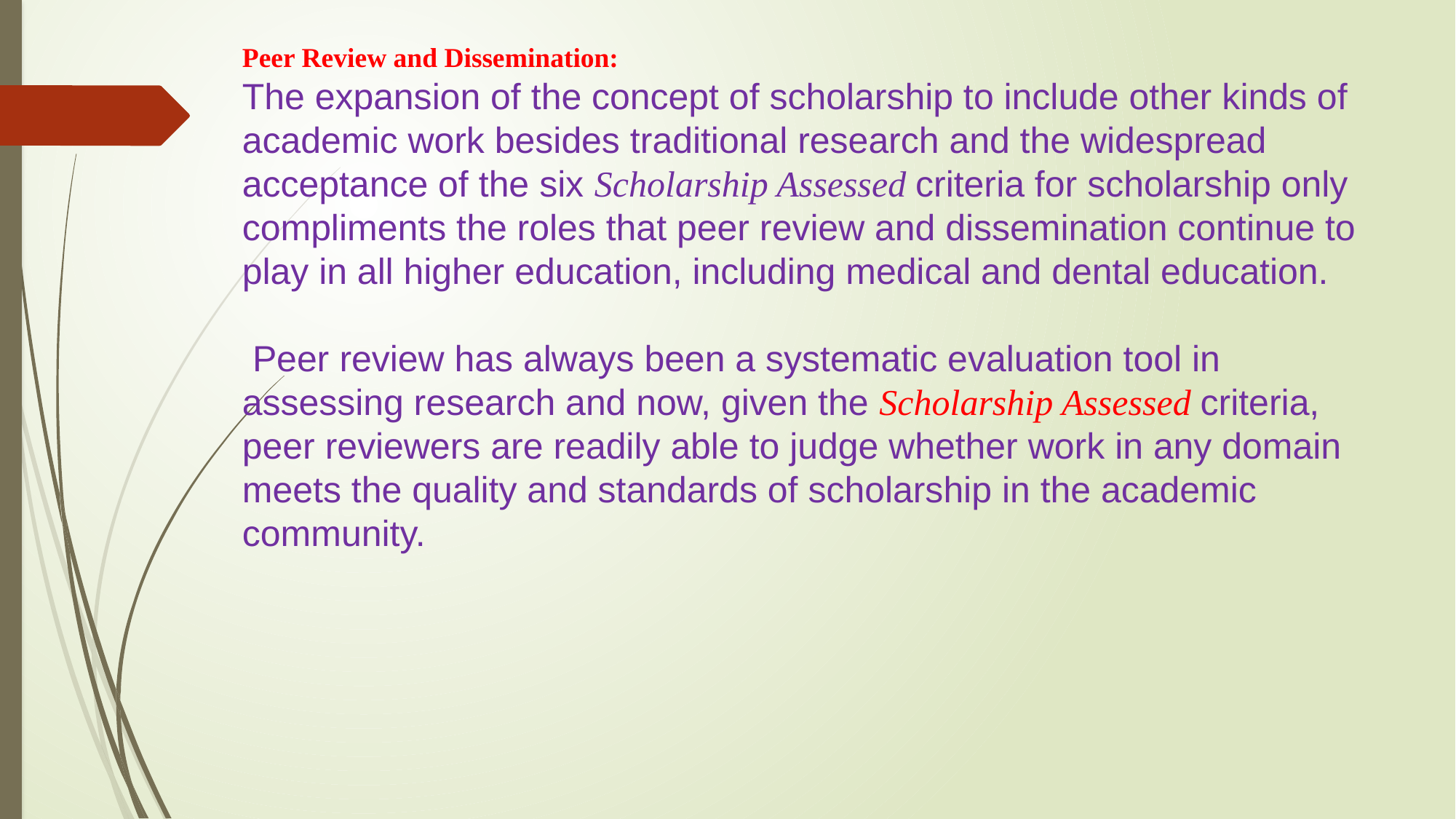

Peer Review and Dissemination:
The expansion of the concept of scholarship to include other kinds of academic work besides traditional research and the widespread acceptance of the six Scholarship Assessed criteria for scholarship only compliments the roles that peer review and dissemination continue to play in all higher education, including medical and dental education.

 Peer review has always been a systematic evaluation tool in assessing research and now, given the Scholarship Assessed criteria, peer reviewers are readily able to judge whether work in any domain meets the quality and standards of scholarship in the academic community.